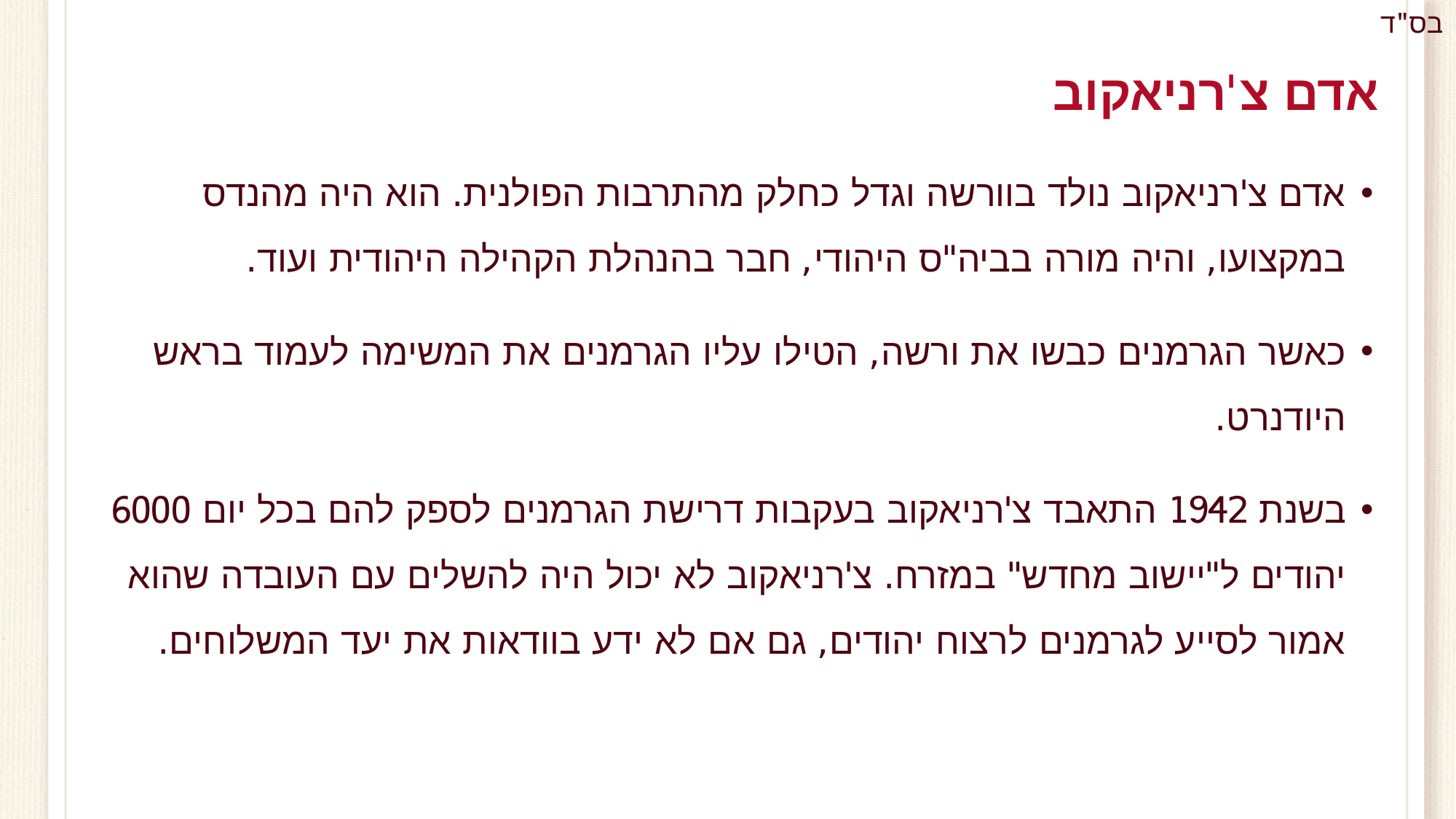

# אדם צ'רניאקוב
אדם צ'רניאקוב נולד בוורשה וגדל כחלק מהתרבות הפולנית. הוא היה מהנדס במקצועו, והיה מורה בביה"ס היהודי, חבר בהנהלת הקהילה היהודית ועוד.
כאשר הגרמנים כבשו את ורשה, הטילו עליו הגרמנים את המשימה לעמוד בראש היודנרט.
בשנת 1942 התאבד צ'רניאקוב בעקבות דרישת הגרמנים לספק להם בכל יום 6000 יהודים ל"יישוב מחדש" במזרח. צ'רניאקוב לא יכול היה להשלים עם העובדה שהוא אמור לסייע לגרמנים לרצוח יהודים, גם אם לא ידע בוודאות את יעד המשלוחים.